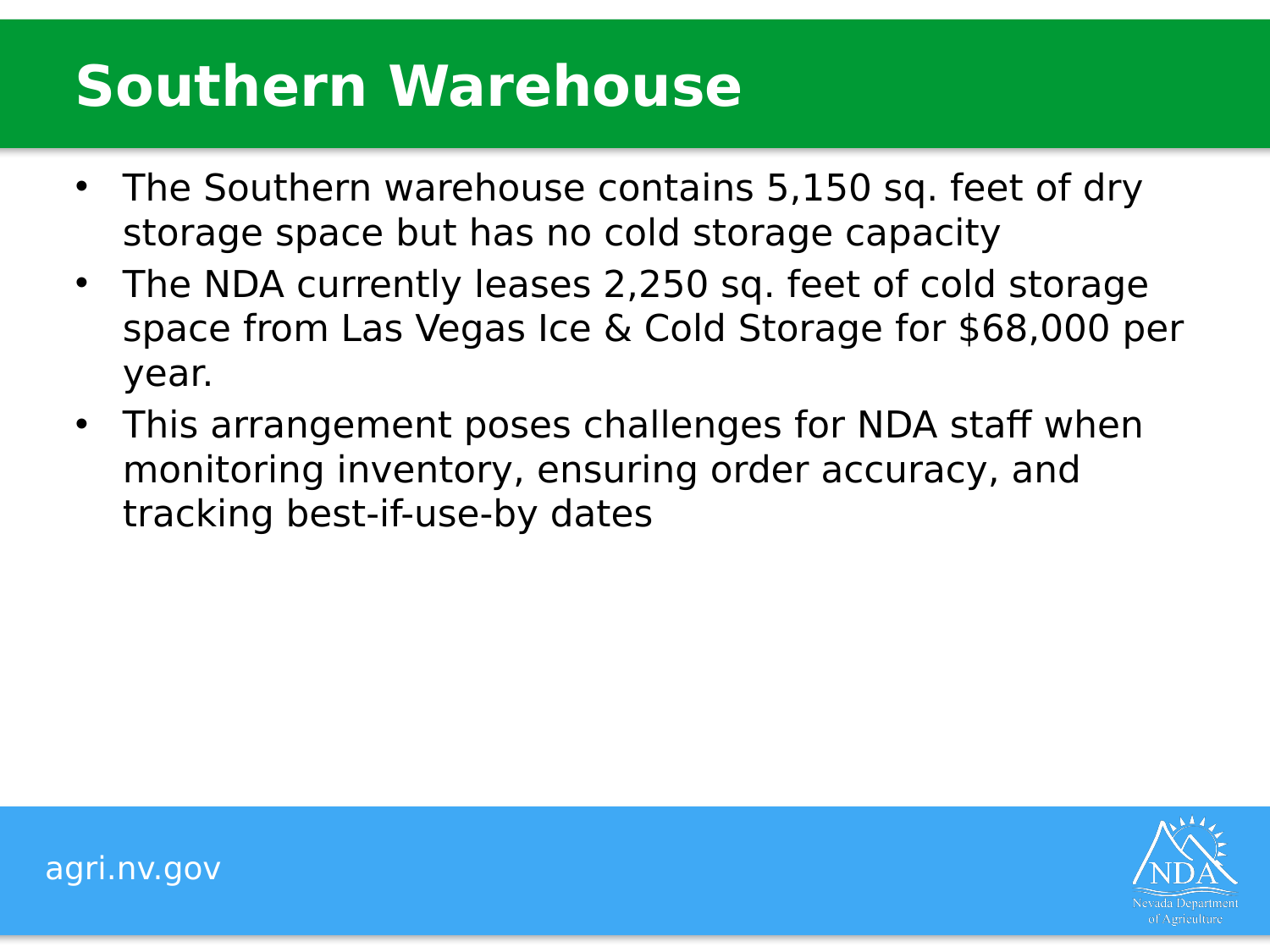

# Southern Warehouse
The Southern warehouse contains 5,150 sq. feet of dry storage space but has no cold storage capacity
The NDA currently leases 2,250 sq. feet of cold storage space from Las Vegas Ice & Cold Storage for $68,000 per year.
This arrangement poses challenges for NDA staff when monitoring inventory, ensuring order accuracy, and tracking best-if-use-by dates